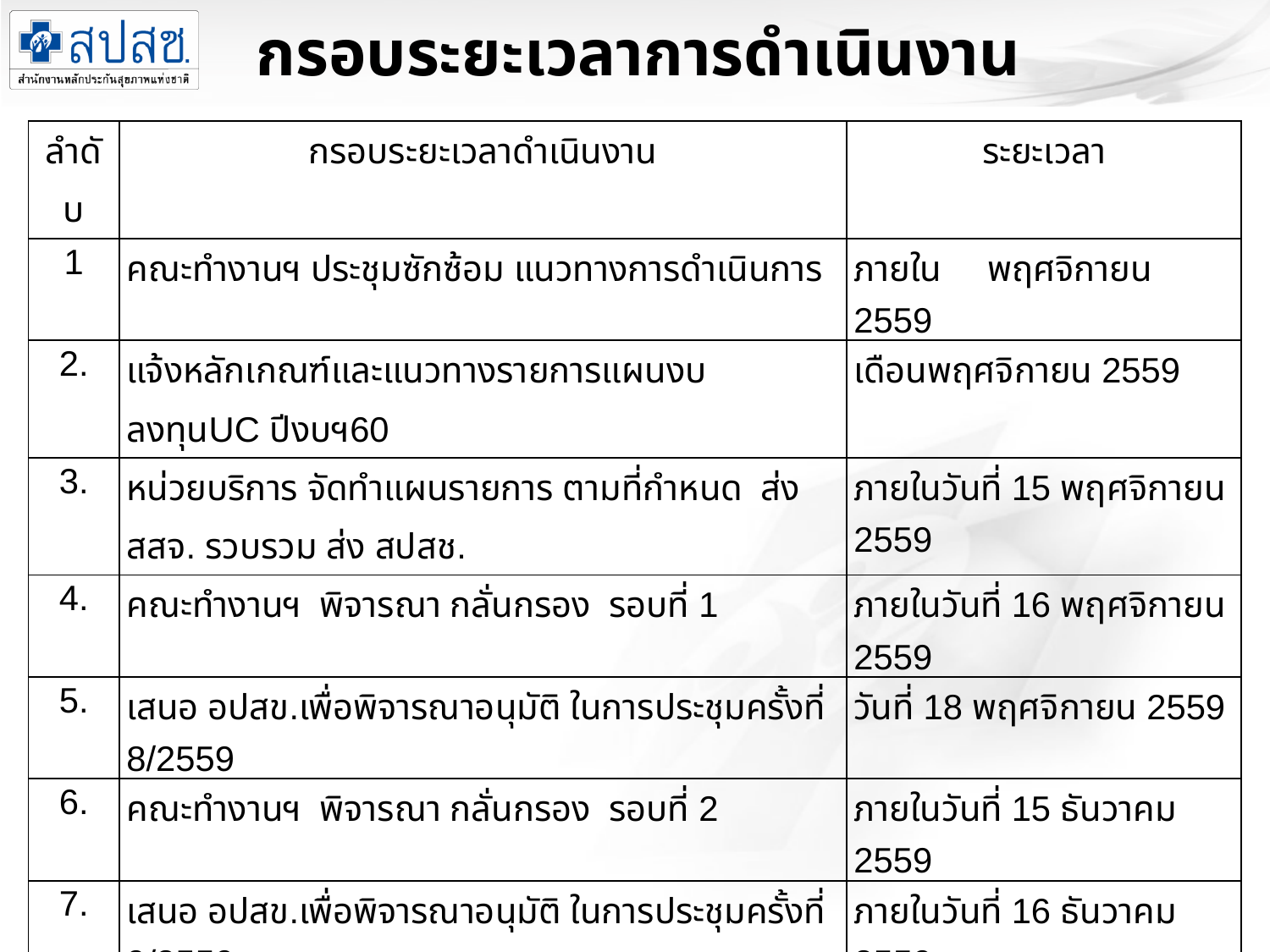

กรอบระยะเวลาการดำเนินงาน
| ลำดับ | กรอบระยะเวลาดำเนินงาน | ระยะเวลา |
| --- | --- | --- |
| 1 | คณะทำงานฯ ประชุมซักซ้อม แนวทางการดำเนินการ | ภายใน พฤศจิกายน 2559 |
| 2. | แจ้งหลักเกณฑ์และแนวทางรายการแผนงบลงทุนUC ปีงบฯ60 | เดือนพฤศจิกายน 2559 |
| 3. | หน่วยบริการ จัดทำแผนรายการ ตามที่กำหนด ส่ง สสจ. รวบรวม ส่ง สปสช. | ภายในวันที่ 15 พฤศจิกายน 2559 |
| 4. | คณะทำงานฯ พิจารณา กลั่นกรอง รอบที่ 1 | ภายในวันที่ 16 พฤศจิกายน 2559 |
| 5. | เสนอ อปสข.เพื่อพิจารณาอนุมัติ ในการประชุมครั้งที่ 8/2559 | วันที่ 18 พฤศจิกายน 2559 |
| 6. | คณะทำงานฯ พิจารณา กลั่นกรอง รอบที่ 2 | ภายในวันที่ 15 ธันวาคม 2559 |
| 7. | เสนอ อปสข.เพื่อพิจารณาอนุมัติ ในการประชุมครั้งที่ 9/2559 | ภายในวันที่ 16 ธันวาคม 2559 |
| 8. | คณะทำงานฯ พิจารณา กลั่นกรอง รอบที่ 3 | ภายในวันที่ 18 มกราคม 2560 |
| 9. | เสนอ อปสข.เพื่อพิจารณาอนุมัติ ในการประชุมครั้งที่ 1/2560 | ภายในวันที่ 20 มกราคม 2560 |
| 10. | สปสช. โอนงบประมาณ ให้หน่วยบริการ | ภายในวันที่ 15 มกราคม 2560 |
| 11. | การขอเปลี่ยนแปลงรายการของหน่วยบริการทุกสังกัด การขอใช้เงินคงเหลือ | ภายในวันที่ 15 พฤษภาคม 2560 |
| 13. | กำกับ ติดตาม ผลการดำเนินงาน | กรกฎาคม – สิงหาคม 2560 |
| 14. | รายงานสรุปผลการดำเนินงาน ประจำปี 2560 | กันยายน 2560 |